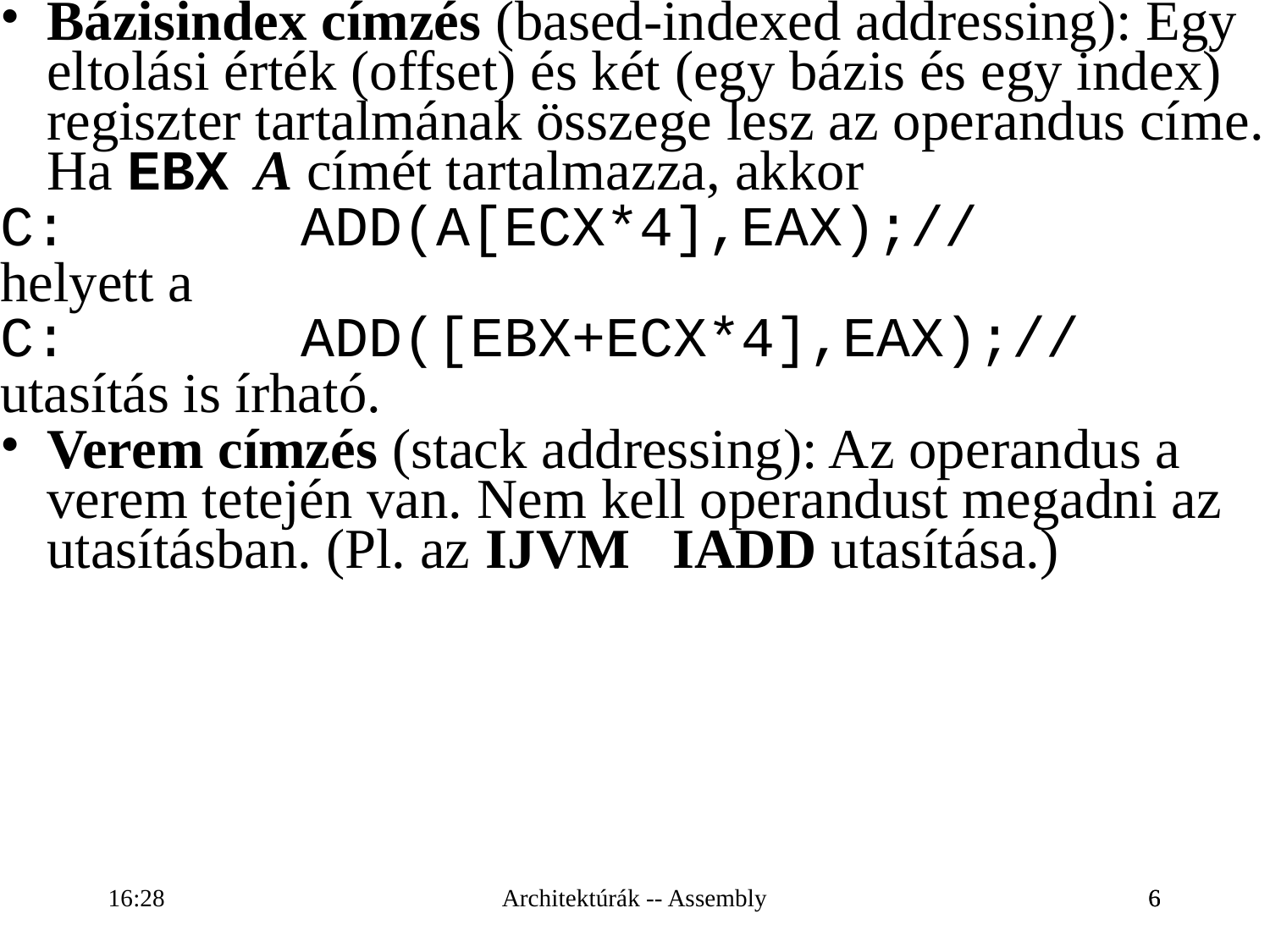

Bázisindex címzés (based-indexed addressing): Egy eltolási érték (offset) és két (egy bázis és egy index) regiszter tartalmának összege lesz az operandus címe. Ha EBX  A címét tartalmazza, akkor
C:		ADD(A[ECX*4],EAX);//
helyett a
C:		ADD([EBX+ECX*4],EAX);//
utasítás is írható.
Verem címzés (stack addressing): Az operandus a verem tetején van. Nem kell operandust megadni az utasításban. (Pl. az IJVM   IADD utasítása.)
16:28
Architektúrák -- Assembly
6
6